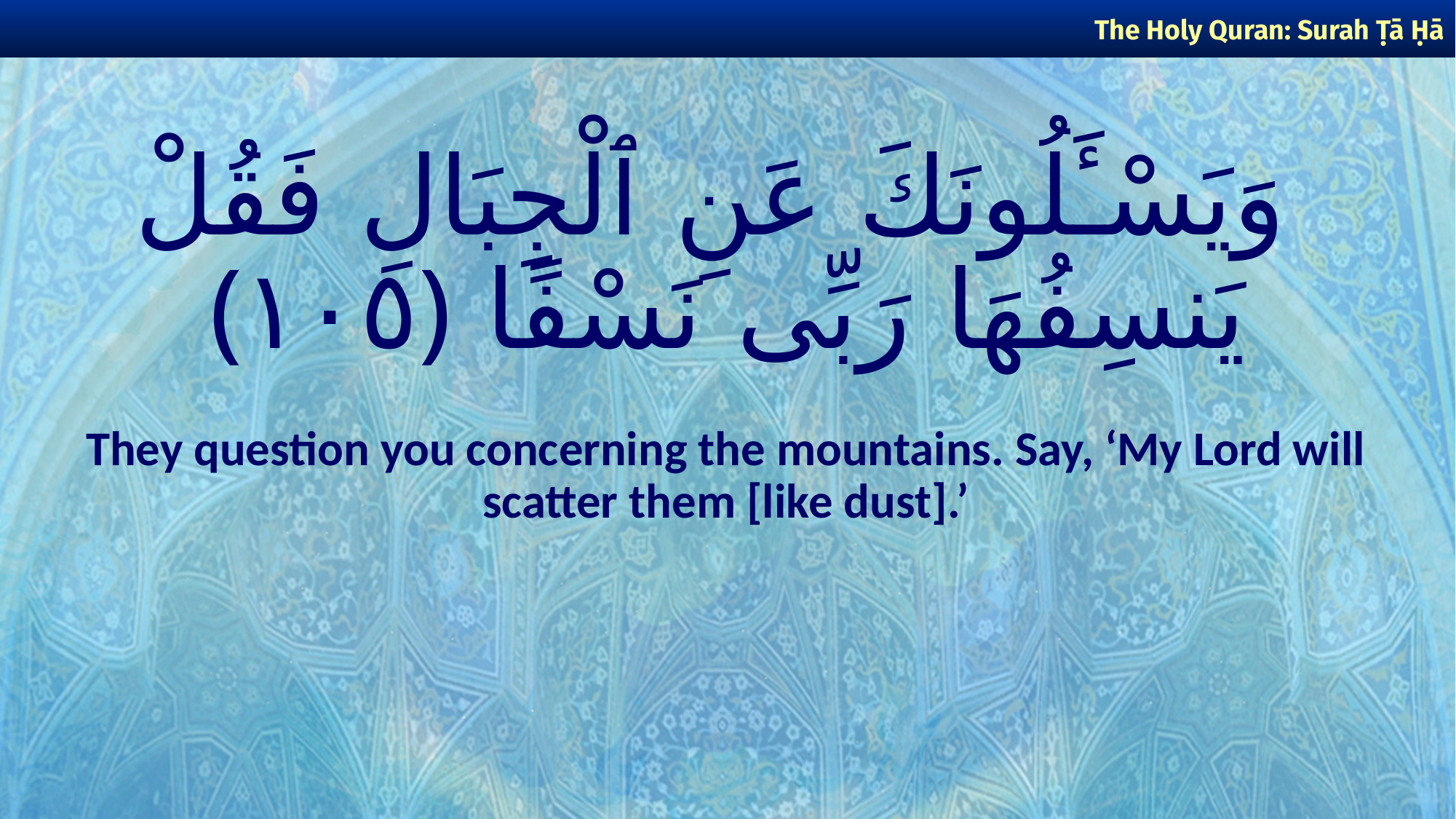

The Holy Quran: Surah Ṭā Ḥā
# وَيَسْـَٔلُونَكَ عَنِ ٱلْجِبَالِ فَقُلْ يَنسِفُهَا رَبِّى نَسْفًا ﴿١٠٥﴾
They question you concerning the mountains. Say, ‘My Lord will scatter them [like dust].’